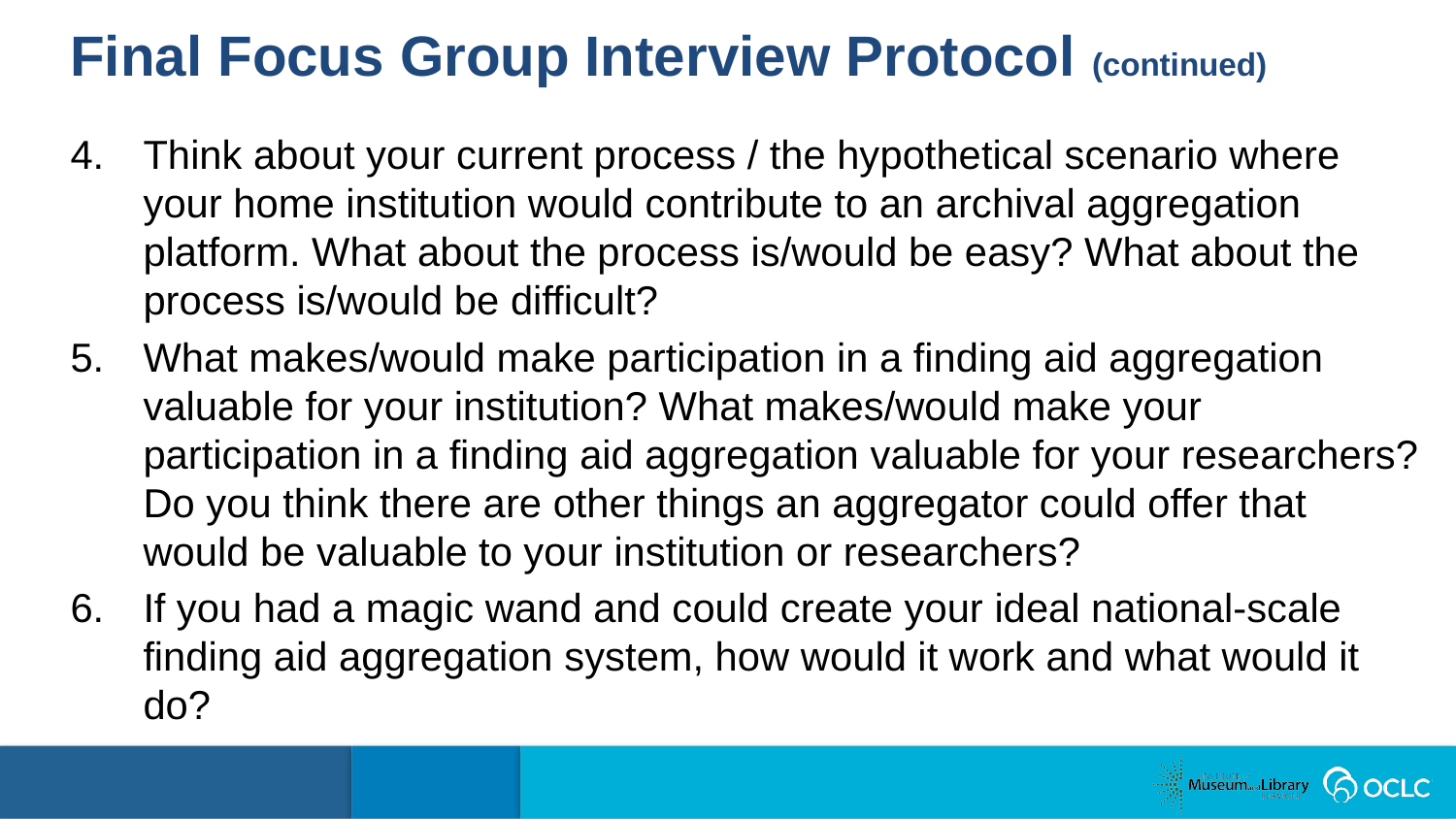

Final Focus Group Interview Protocol (continued)
Think about your current process / the hypothetical scenario where your home institution would contribute to an archival aggregation platform. What about the process is/would be easy? What about the process is/would be difficult?
What makes/would make participation in a finding aid aggregation valuable for your institution? What makes/would make your participation in a finding aid aggregation valuable for your researchers? Do you think there are other things an aggregator could offer that would be valuable to your institution or researchers?
If you had a magic wand and could create your ideal national-scale finding aid aggregation system, how would it work and what would it do?